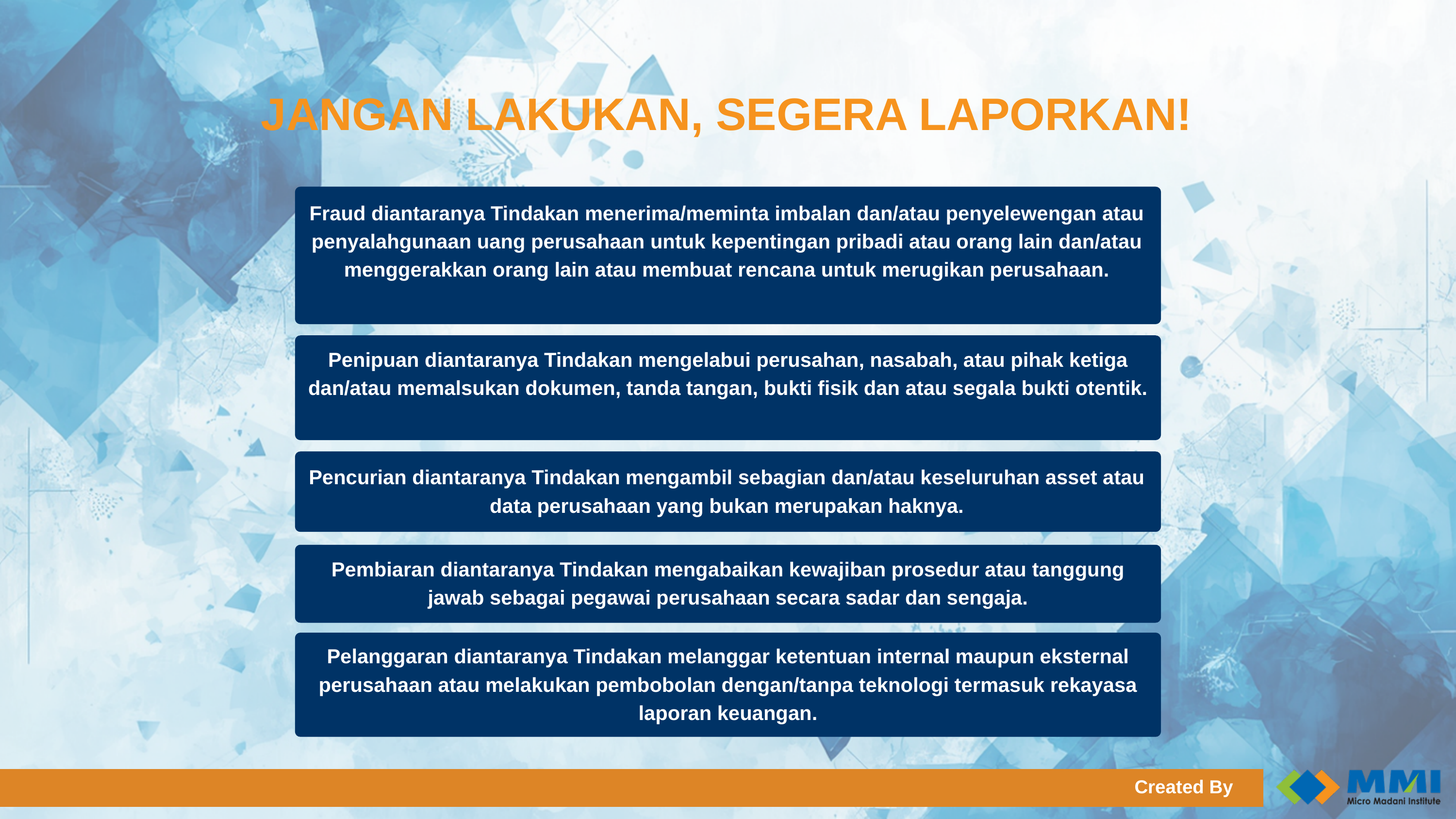

JANGAN LAKUKAN, SEGERA LAPORKAN!

Fraud diantaranya Tindakan menerima/meminta imbalan dan/atau penyelewengan atau penyalahgunaan uang perusahaan untuk kepentingan pribadi atau orang lain dan/atau menggerakkan orang lain atau membuat rencana untuk merugikan perusahaan.

Penipuan diantaranya Tindakan mengelabui perusahan, nasabah, atau pihak ketiga dan/atau memalsukan dokumen, tanda tangan, bukti fisik dan atau segala bukti otentik.

Pencurian diantaranya Tindakan mengambil sebagian dan/atau keseluruhan asset atau data perusahaan yang bukan merupakan haknya.

Pembiaran diantaranya Tindakan mengabaikan kewajiban prosedur atau tanggung jawab sebagai pegawai perusahaan secara sadar dan sengaja.

Pelanggaran diantaranya Tindakan melanggar ketentuan internal maupun eksternal perusahaan atau melakukan pembobolan dengan/tanpa teknologi termasuk rekayasa laporan keuangan.

Created By